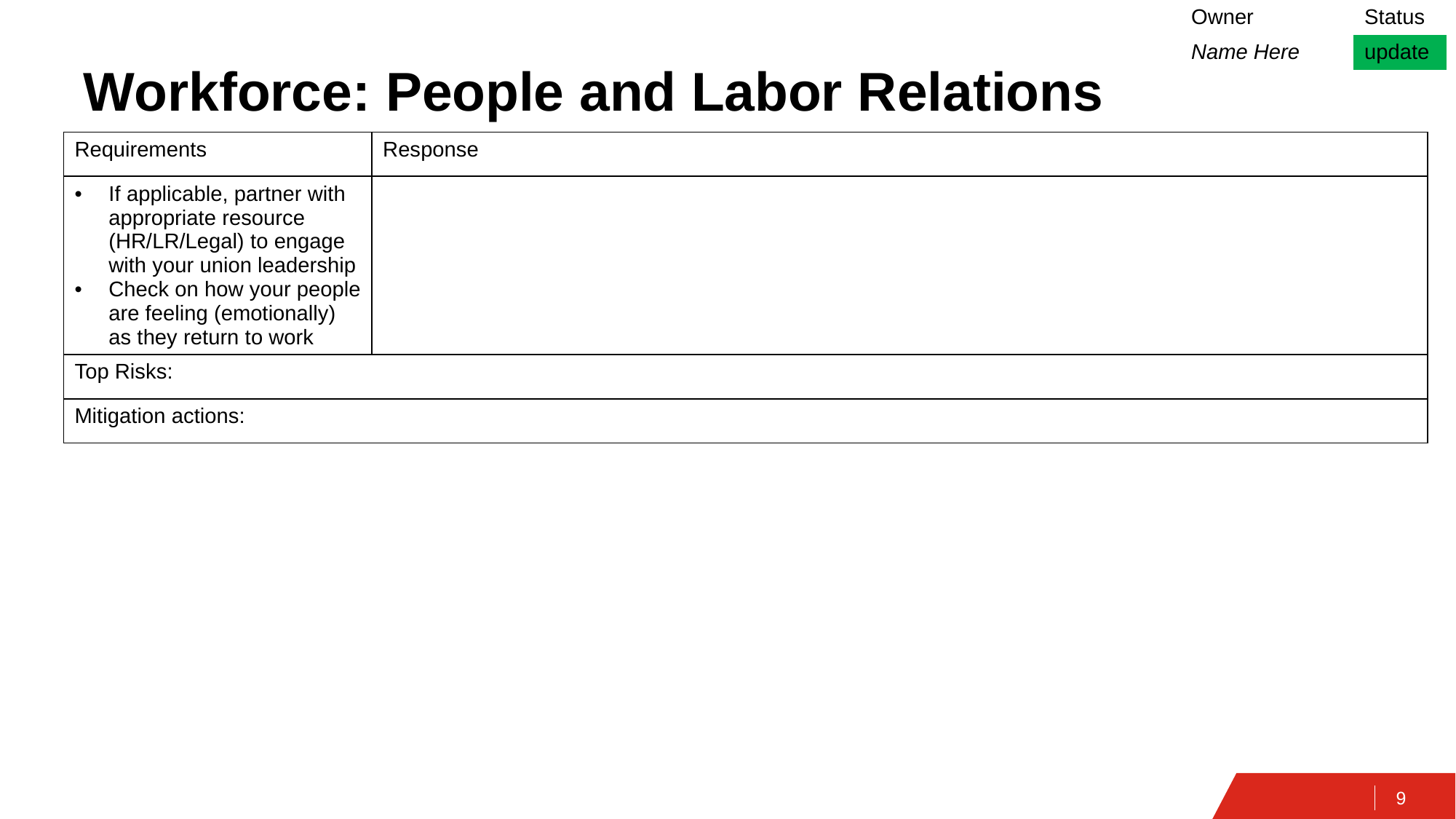

| Owner | Status |
| --- | --- |
| Name Here | update |
# Workforce: People and Labor Relations
| Requirements | Response |
| --- | --- |
| If applicable, partner with appropriate resource (HR/LR/Legal) to engage with your union leadership Check on how your people are feeling (emotionally) as they return to work |  |
| Top Risks: |  |
| Mitigation actions: |  |